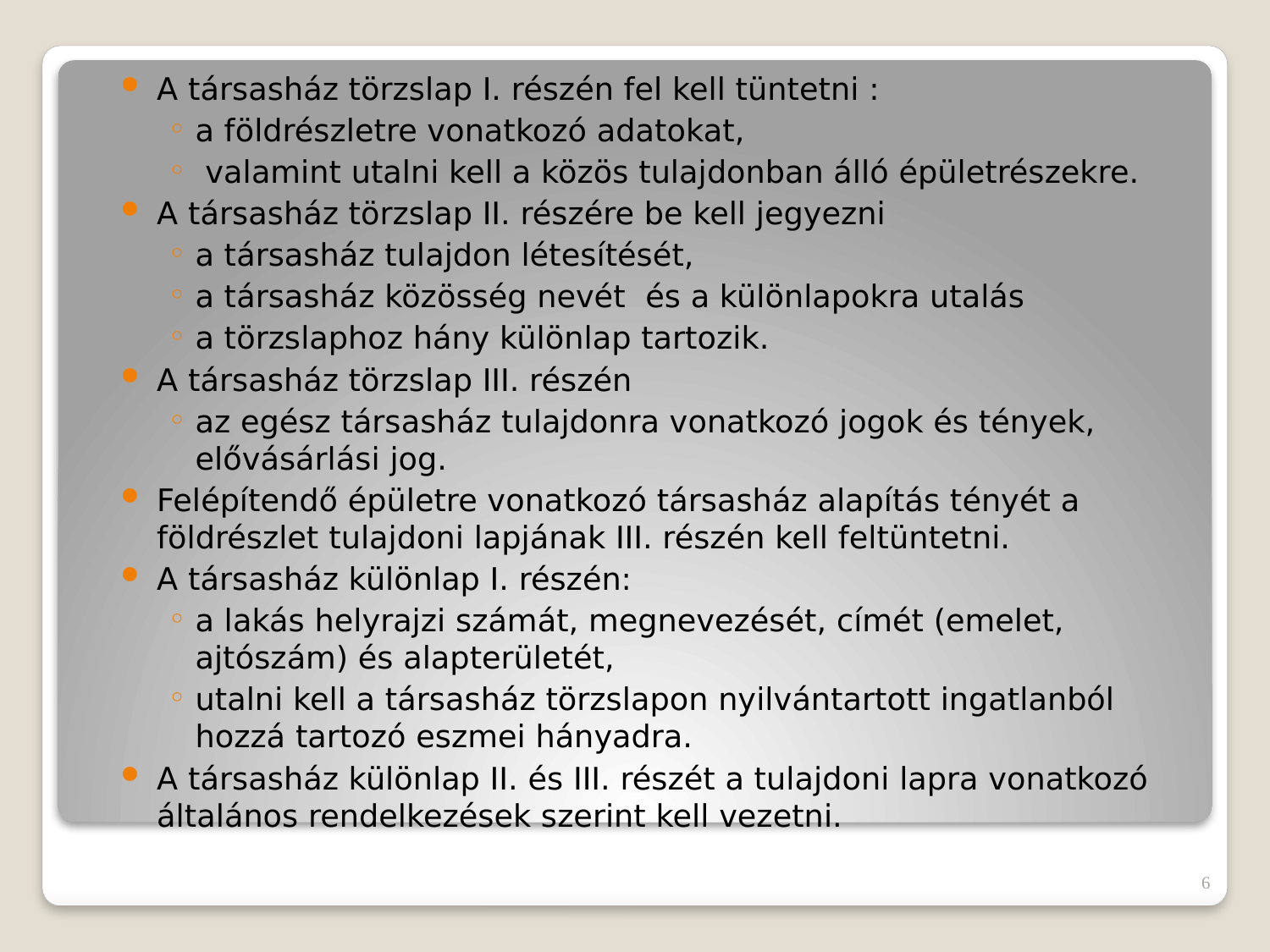

A társasház törzslap I. részén fel kell tüntetni :
a földrészletre vonatkozó adatokat,
 valamint utalni kell a közös tulajdonban álló épületrészekre.
A társasház törzslap II. részére be kell jegyezni
a társasház tulajdon létesítését,
a társasház közösség nevét  és a különlapokra utalás
a törzslaphoz hány különlap tartozik.
A társasház törzslap III. részén
az egész társasház tulajdonra vonatkozó jogok és tények, elővásárlási jog.
Felépítendő épületre vonatkozó társasház alapítás tényét a földrészlet tulajdoni lapjának III. részén kell feltüntetni.
A társasház különlap I. részén:
a lakás helyrajzi számát, megnevezését, címét (emelet, ajtószám) és alapterületét,
utalni kell a társasház törzslapon nyilvántartott ingatlanból hozzá tartozó eszmei hányadra.
A társasház különlap II. és III. részét a tulajdoni lapra vonatkozó általános rendelkezések szerint kell vezetni.
6